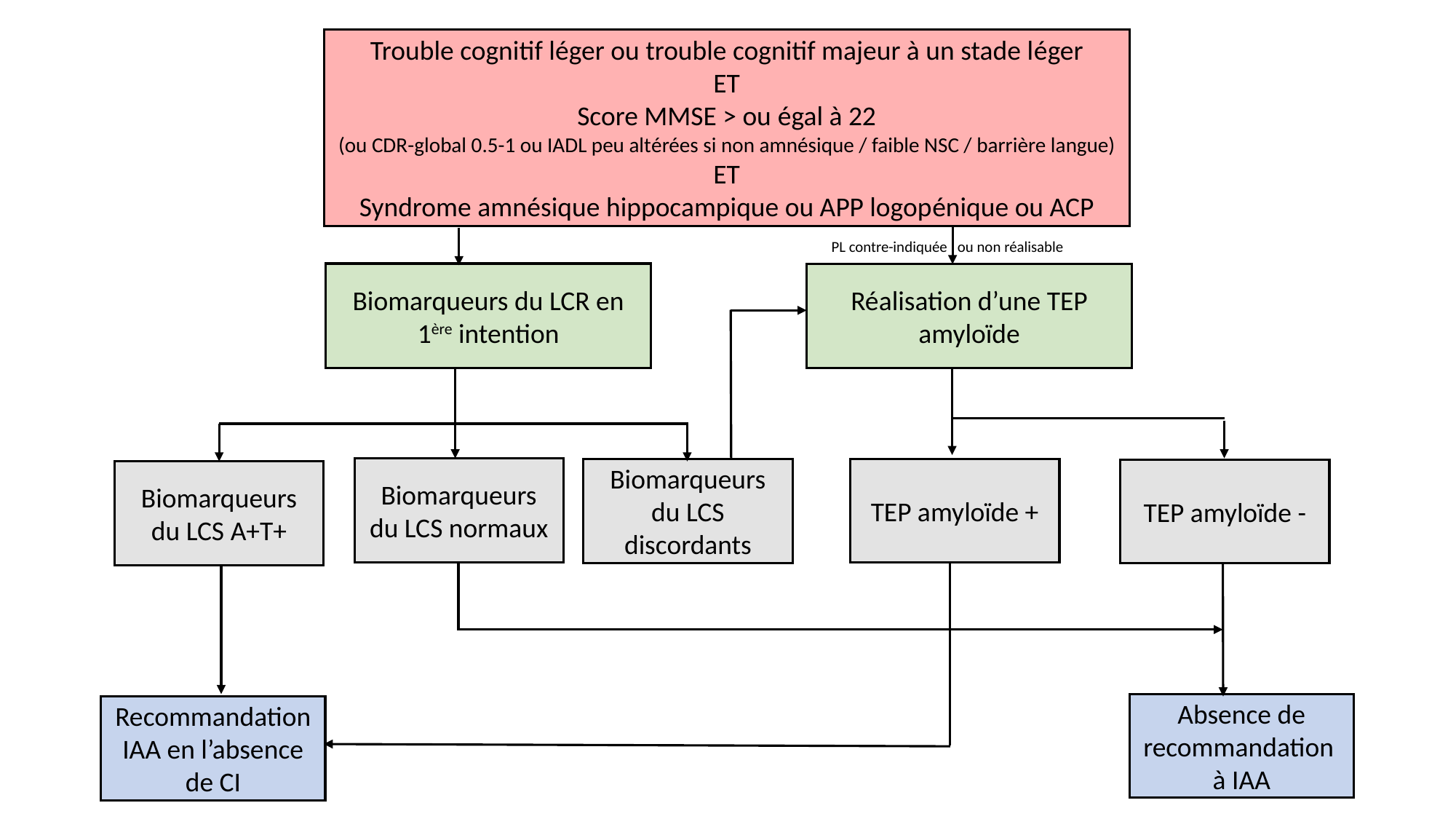

Trouble cognitif léger ou trouble cognitif majeur à un stade léger
ET
Score MMSE > ou égal à 22
(ou CDR-global 0.5-1 ou IADL peu altérées si non amnésique / faible NSC / barrière langue)
ET
Syndrome amnésique hippocampique ou APP logopénique ou ACP
PL contre-indiquée   ou non réalisable
Biomarqueurs du LCR en 1ère intention
Réalisation d’une TEP amyloïde
Biomarqueurs du LCS normaux
Biomarqueurs du LCS discordants
TEP amyloïde +
TEP amyloïde -
Biomarqueurs du LCS A+T+
Absence de recommandation  à IAA
Recommandation IAA en l’absence de CI